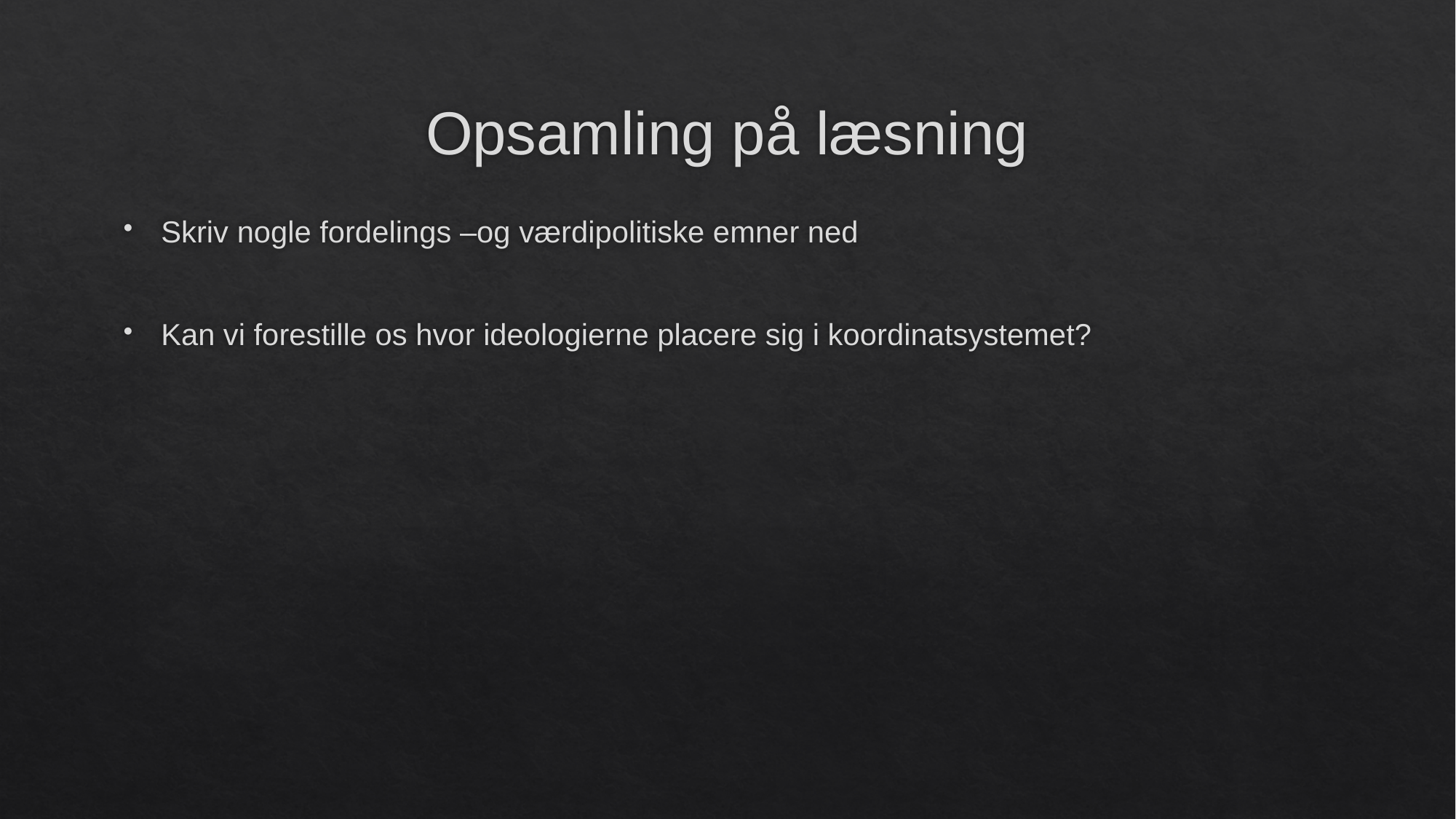

# Opsamling på læsning
Skriv nogle fordelings –og værdipolitiske emner ned

Kan vi forestille os hvor ideologierne placere sig i koordinatsystemet?